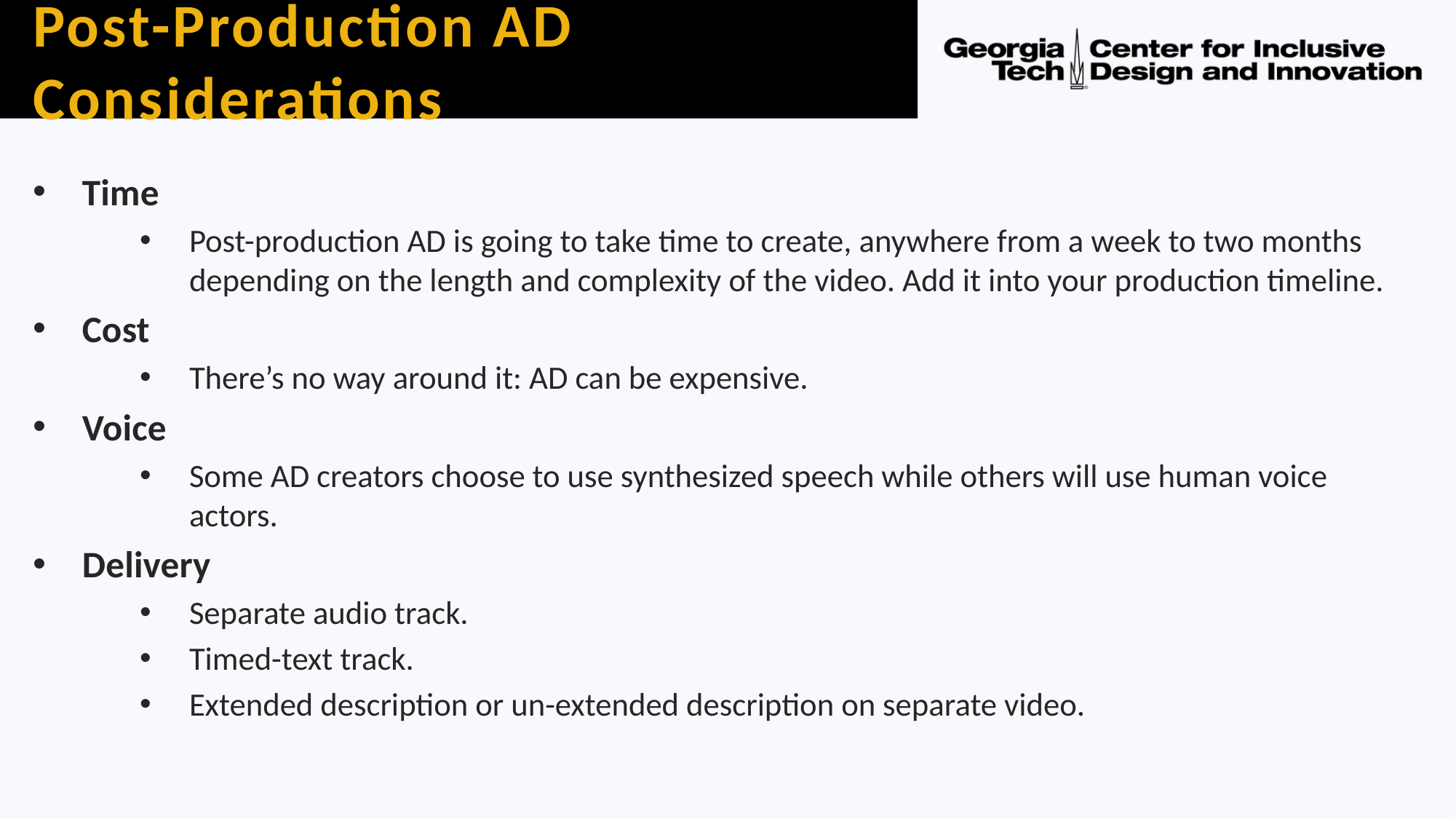

# Post-Production AD Considerations
Time
Post-production AD is going to take time to create, anywhere from a week to two months depending on the length and complexity of the video. Add it into your production timeline.
Cost
There’s no way around it: AD can be expensive.
Voice
Some AD creators choose to use synthesized speech while others will use human voice actors.
Delivery
Separate audio track.
Timed-text track.
Extended description or un-extended description on separate video.